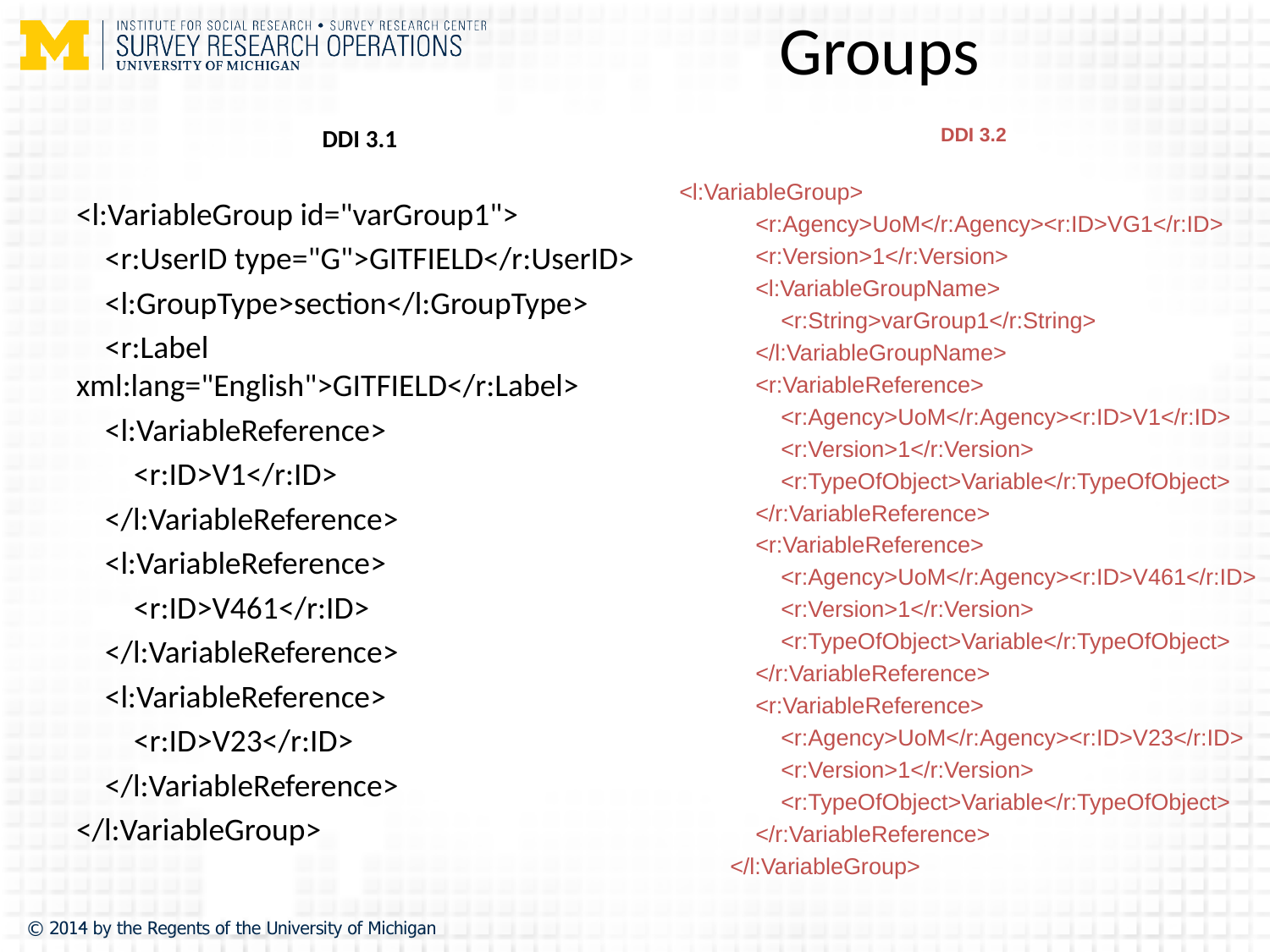

# Groups
DDI 3.1

<l:VariableGroup id="varGroup1">
    <r:UserID type="G">GITFIELD</r:UserID>
    <l:GroupType>section</l:GroupType>
    <r:Label xml:lang="English">GITFIELD</r:Label>
    <l:VariableReference>
        <r:ID>V1</r:ID>
    </l:VariableReference>
    <l:VariableReference>
        <r:ID>V461</r:ID>
    </l:VariableReference>
    <l:VariableReference>
        <r:ID>V23</r:ID>
    </l:VariableReference>
</l:VariableGroup>

DDI 3.2

<l:VariableGroup>
            <r:Agency>UoM</r:Agency><r:ID>VG1</r:ID>
            <r:Version>1</r:Version>
            <l:VariableGroupName>
                <r:String>varGroup1</r:String>
            </l:VariableGroupName>
            <r:VariableReference>
                <r:Agency>UoM</r:Agency><r:ID>V1</r:ID>
                <r:Version>1</r:Version>
                <r:TypeOfObject>Variable</r:TypeOfObject>
            </r:VariableReference>
            <r:VariableReference>
                <r:Agency>UoM</r:Agency><r:ID>V461</r:ID>
                <r:Version>1</r:Version>
                <r:TypeOfObject>Variable</r:TypeOfObject>
            </r:VariableReference>
            <r:VariableReference>
                <r:Agency>UoM</r:Agency><r:ID>V23</r:ID>
                <r:Version>1</r:Version>
                <r:TypeOfObject>Variable</r:TypeOfObject>
            </r:VariableReference>
        </l:VariableGroup>